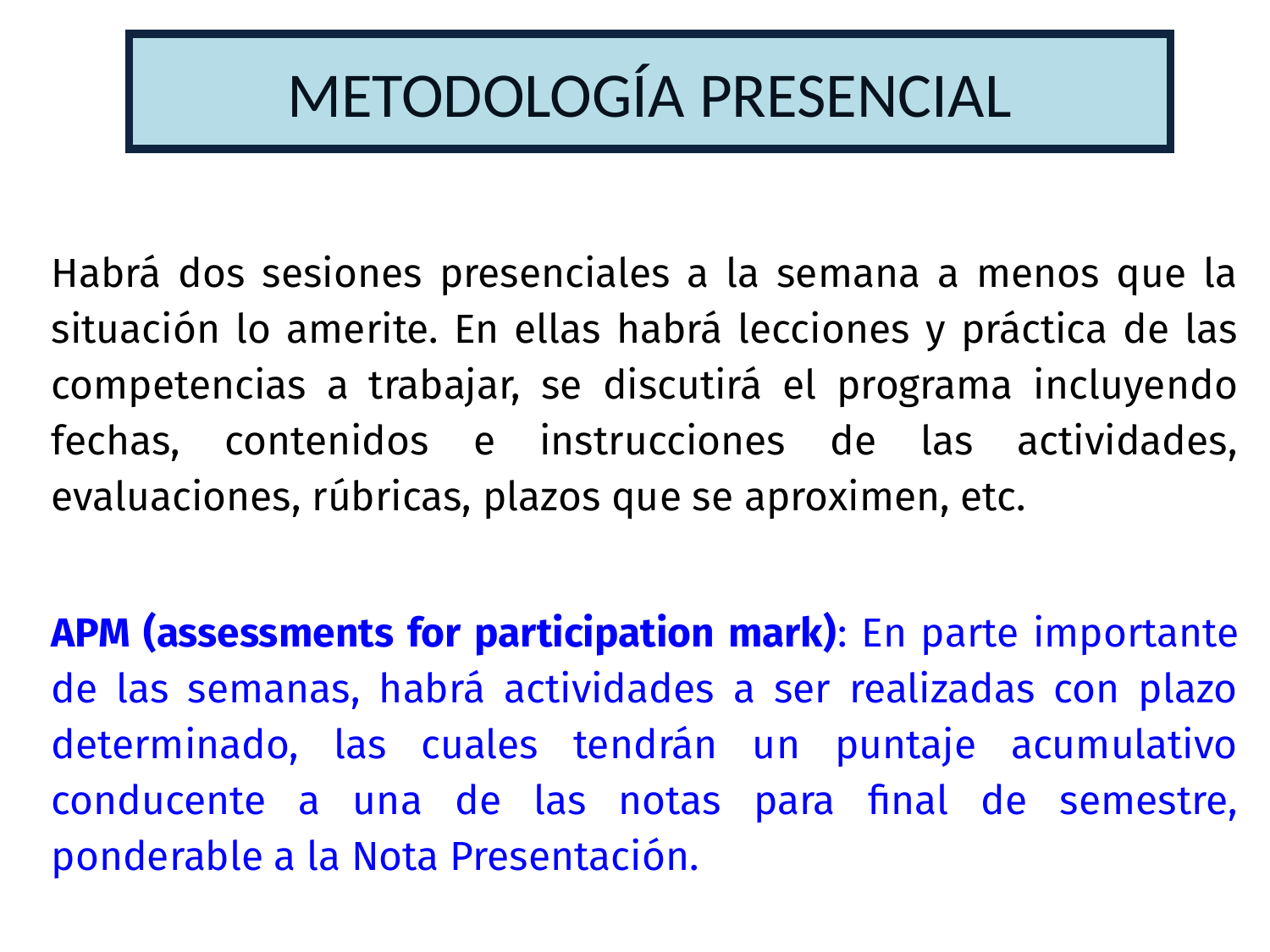

# METODOLOGÍA PRESENCIAL
Habrá dos sesiones presenciales a la semana a menos que la situación lo amerite. En ellas habrá lecciones y práctica de las competencias a trabajar, se discutirá el programa incluyendo fechas, contenidos e instrucciones de las actividades, evaluaciones, rúbricas, plazos que se aproximen, etc.

APM (assessments for participation mark): En parte importante de las semanas, habrá actividades a ser realizadas con plazo determinado, las cuales tendrán un puntaje acumulativo conducente a una de las notas para final de semestre, ponderable a la Nota Presentación.